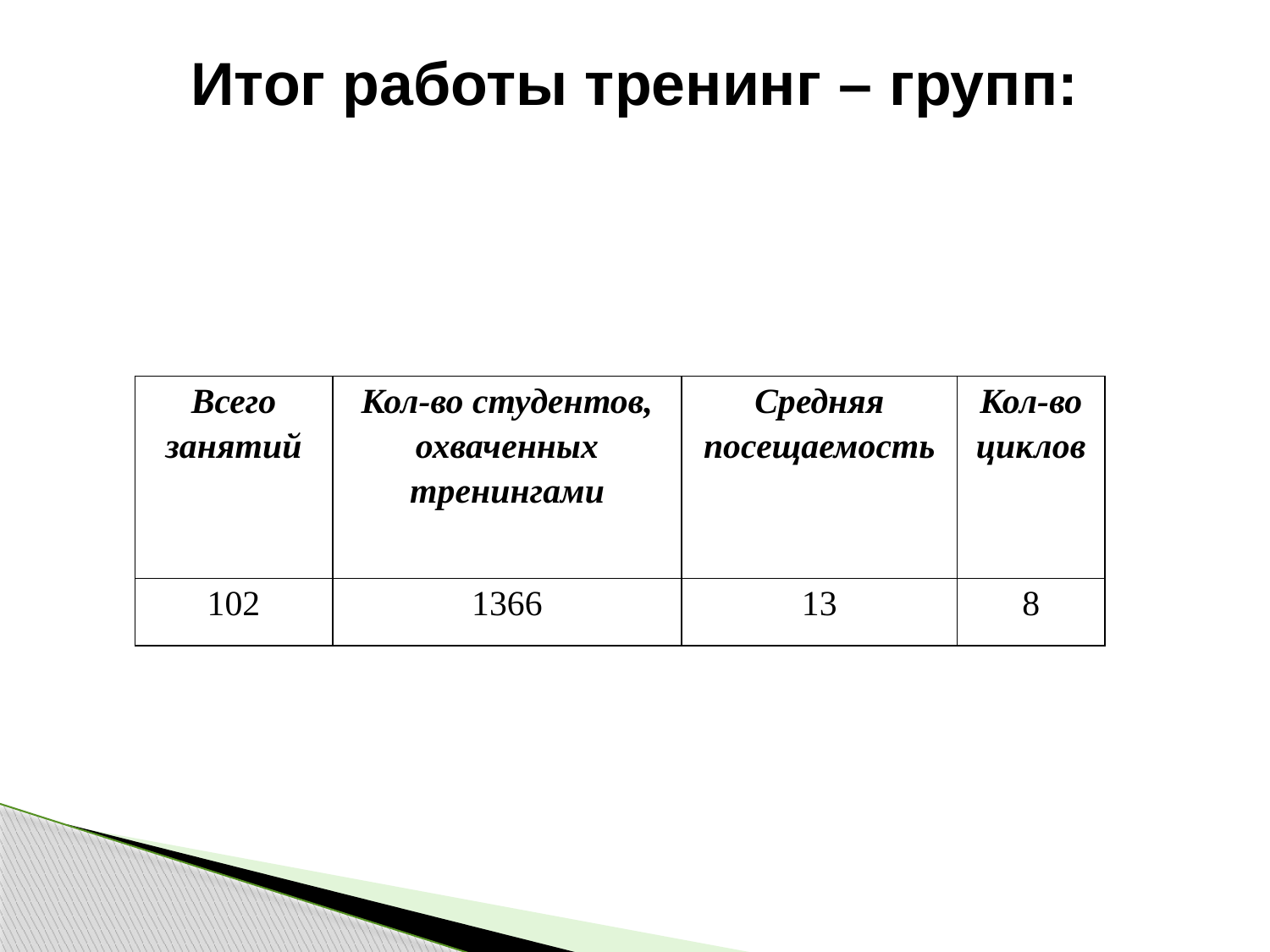

# Итог работы тренинг – групп:
| Всего занятий | Кол-во студентов, охваченных тренингами | Средняя посещаемость | Кол-во циклов |
| --- | --- | --- | --- |
| 102 | 1366 | 13 | 8 |